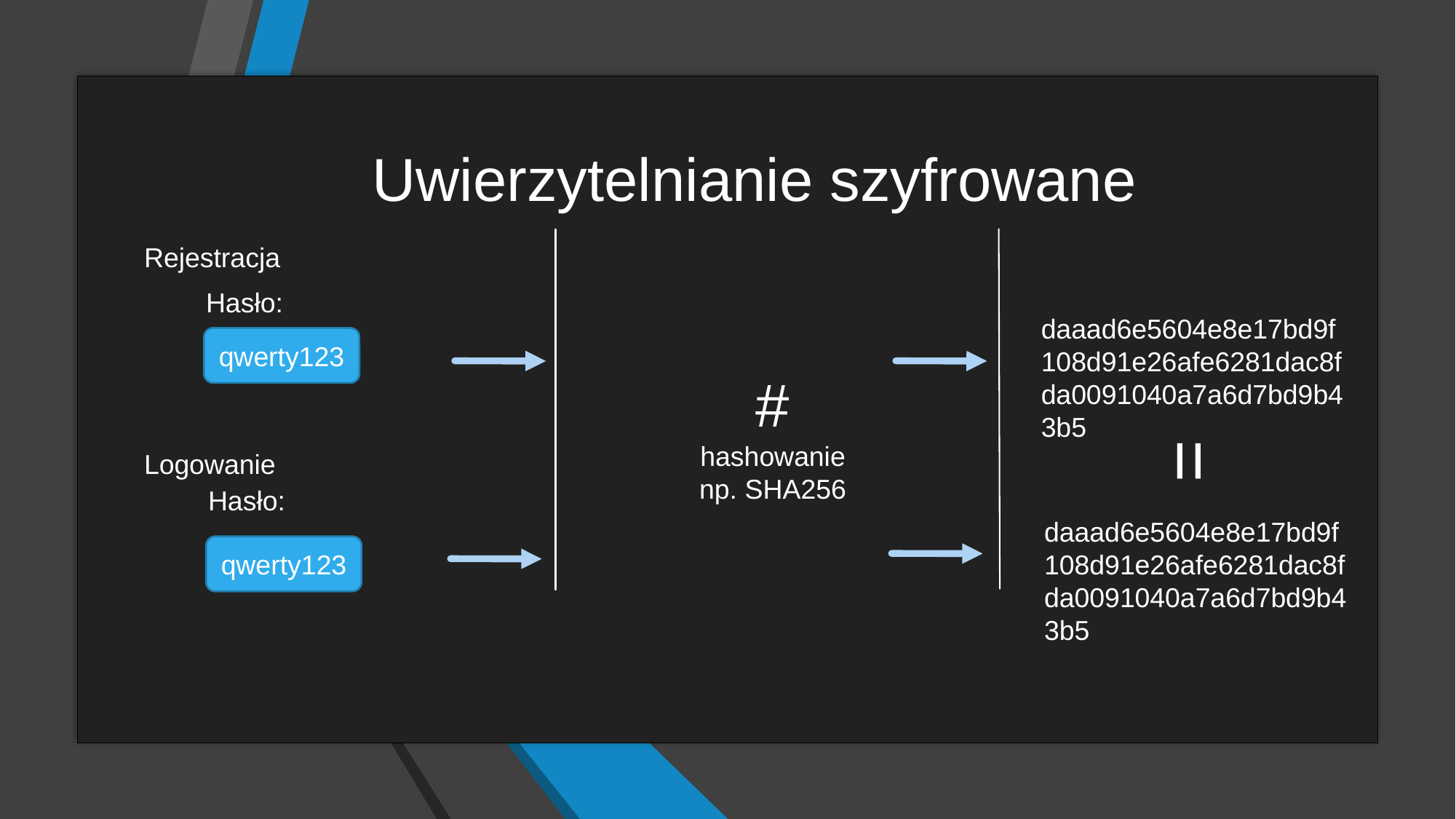

# Uwierzytelnianie szyfrowane

Rejestracja
Hasło:
daaad6e5604e8e17bd9f108d91e26afe6281dac8fda0091040a7a6d7bd9b43b5
qwerty123
#
hashowanie
np. SHA256
=
Logowanie
Hasło:
daaad6e5604e8e17bd9f108d91e26afe6281dac8fda0091040a7a6d7bd9b43b5
qwerty123